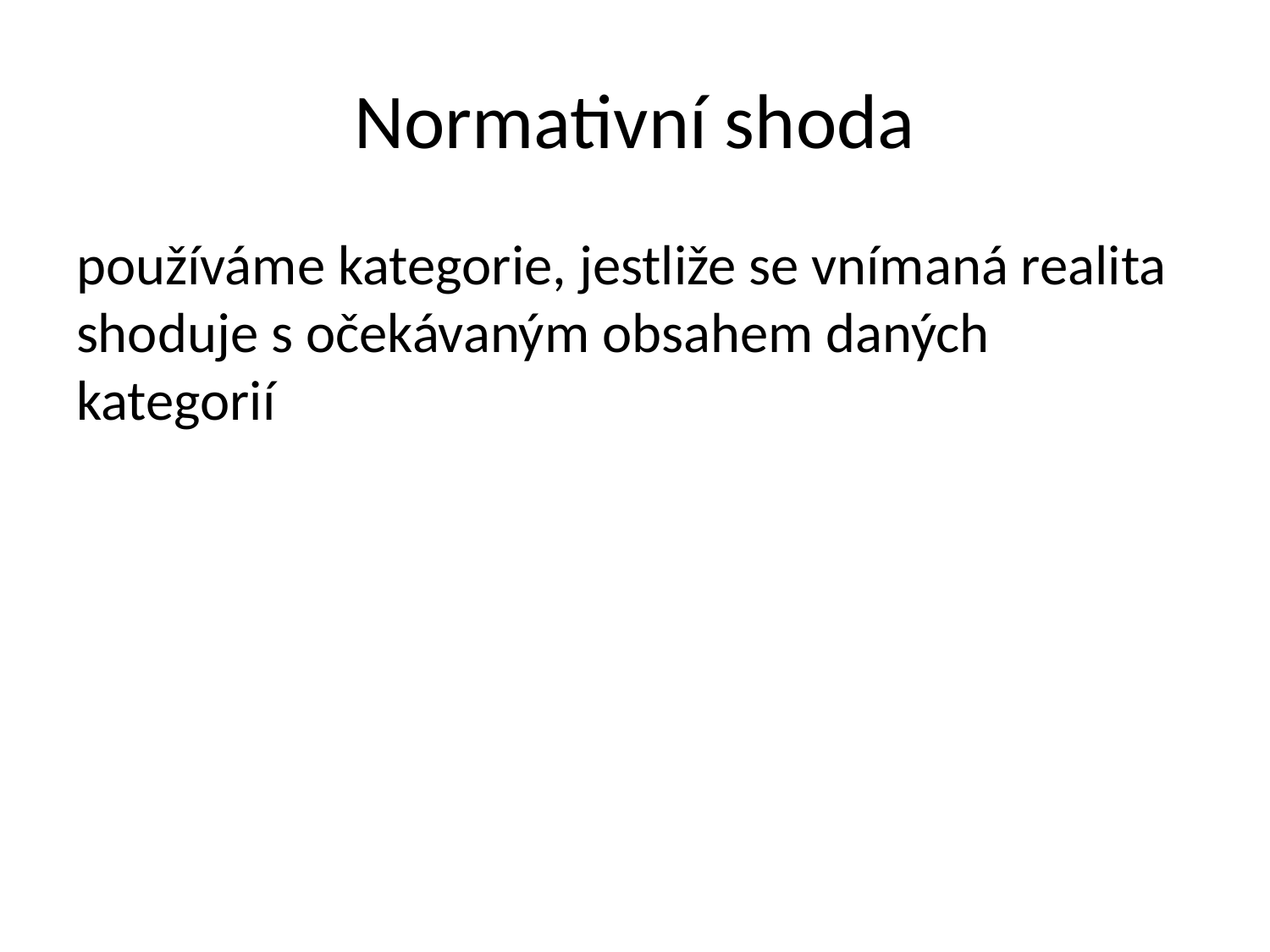

# Normativní shoda
používáme kategorie, jestliže se vnímaná realita shoduje s očekávaným obsahem daných kategorií